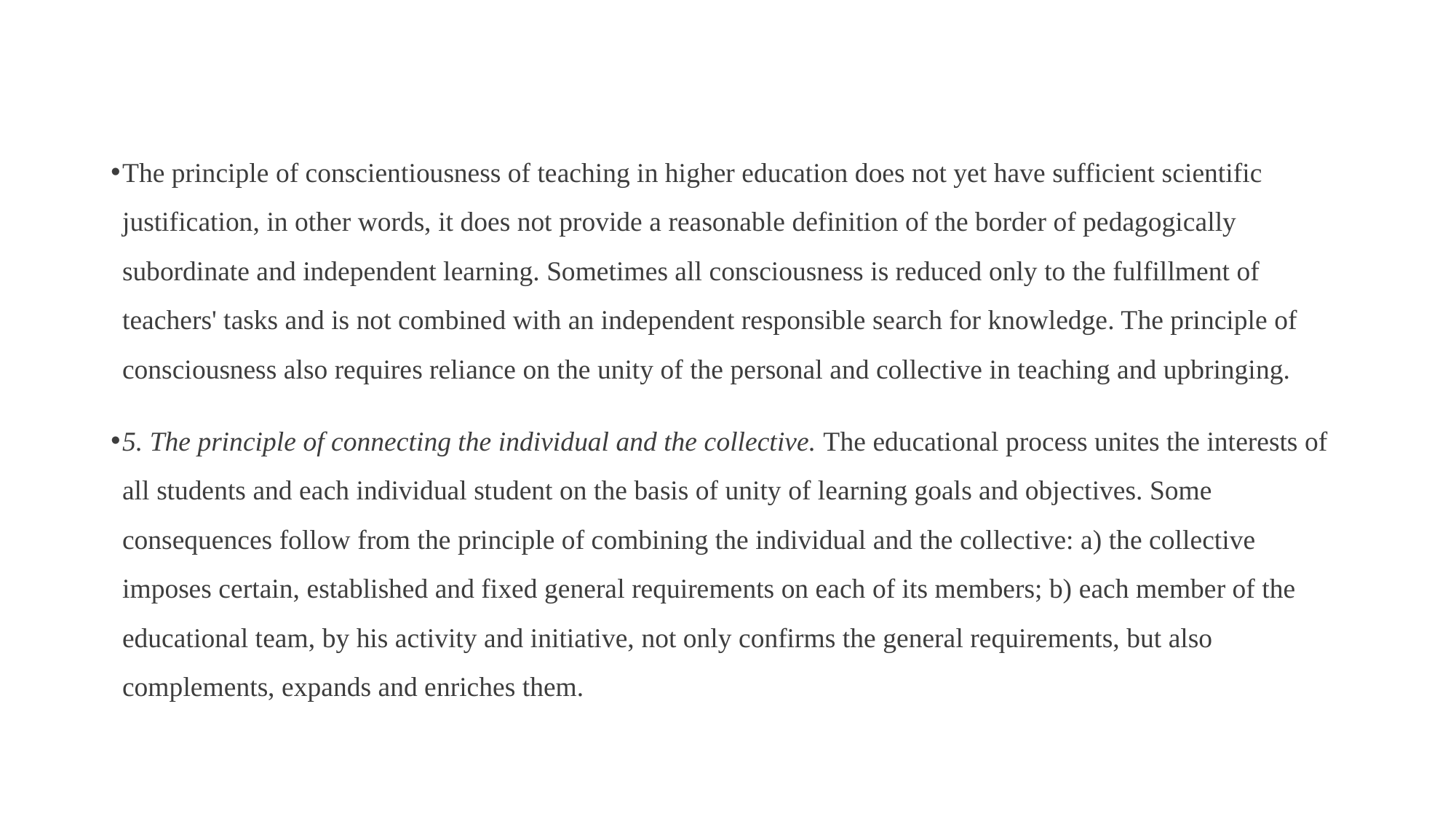

The principle of conscientiousness of teaching in higher education does not yet have sufficient scientific justification, in other words, it does not provide a reasonable definition of the border of pedagogically subordinate and independent learning. Sometimes all consciousness is reduced only to the fulfillment of teachers' tasks and is not combined with an independent responsible search for knowledge. The principle of consciousness also requires reliance on the unity of the personal and collective in teaching and upbringing.
5. The principle of connecting the individual and the collective. The educational process unites the interests of all students and each individual student on the basis of unity of learning goals and objectives. Some consequences follow from the principle of combining the individual and the collective: a) the collective imposes certain, established and fixed general requirements on each of its members; b) each member of the educational team, by his activity and initiative, not only confirms the general requirements, but also complements, expands and enriches them.